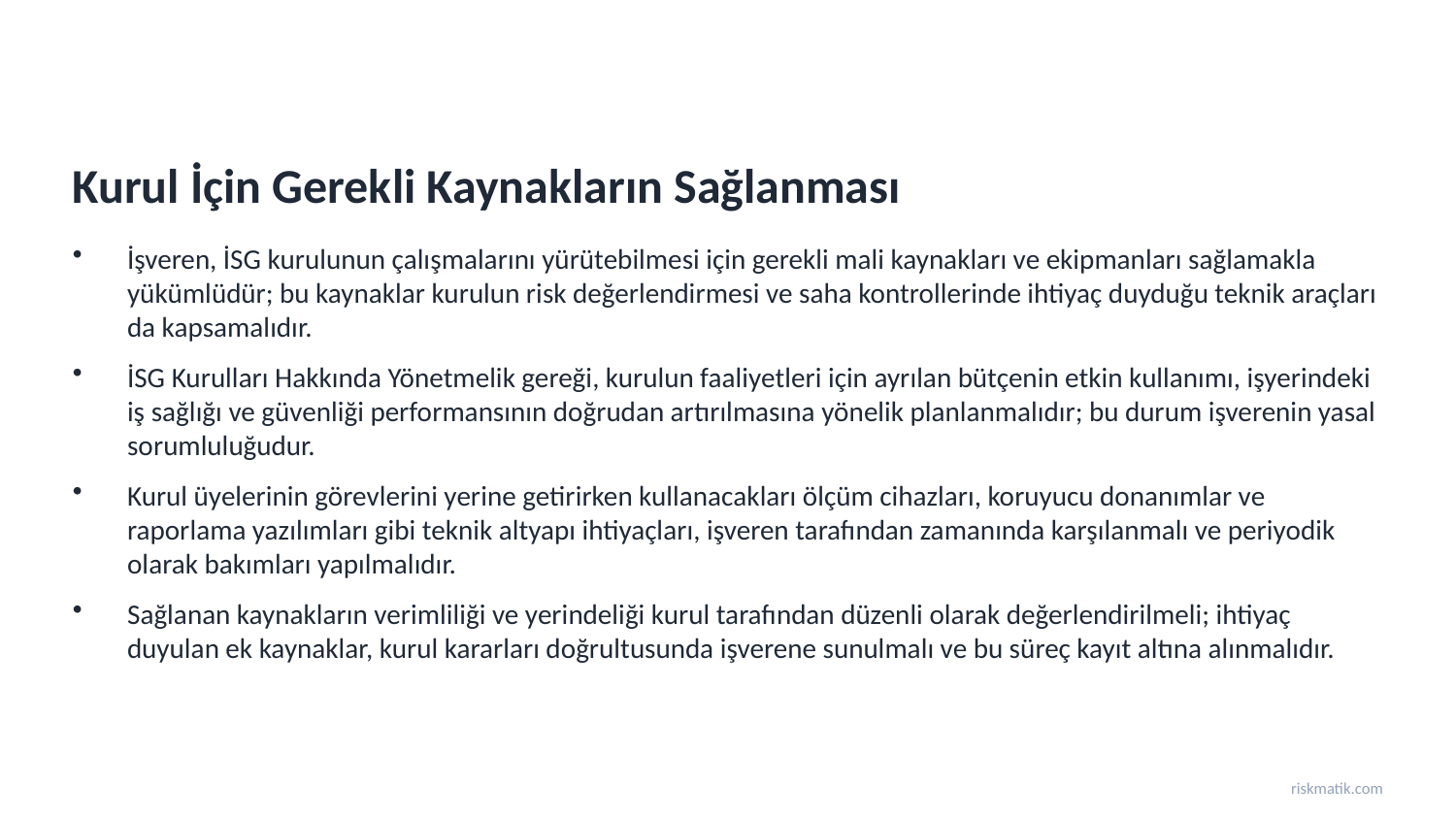

Kurul İçin Gerekli Kaynakların Sağlanması
İşveren, İSG kurulunun çalışmalarını yürütebilmesi için gerekli mali kaynakları ve ekipmanları sağlamakla yükümlüdür; bu kaynaklar kurulun risk değerlendirmesi ve saha kontrollerinde ihtiyaç duyduğu teknik araçları da kapsamalıdır.
İSG Kurulları Hakkında Yönetmelik gereği, kurulun faaliyetleri için ayrılan bütçenin etkin kullanımı, işyerindeki iş sağlığı ve güvenliği performansının doğrudan artırılmasına yönelik planlanmalıdır; bu durum işverenin yasal sorumluluğudur.
Kurul üyelerinin görevlerini yerine getirirken kullanacakları ölçüm cihazları, koruyucu donanımlar ve raporlama yazılımları gibi teknik altyapı ihtiyaçları, işveren tarafından zamanında karşılanmalı ve periyodik olarak bakımları yapılmalıdır.
Sağlanan kaynakların verimliliği ve yerindeliği kurul tarafından düzenli olarak değerlendirilmeli; ihtiyaç duyulan ek kaynaklar, kurul kararları doğrultusunda işverene sunulmalı ve bu süreç kayıt altına alınmalıdır.
riskmatik.com